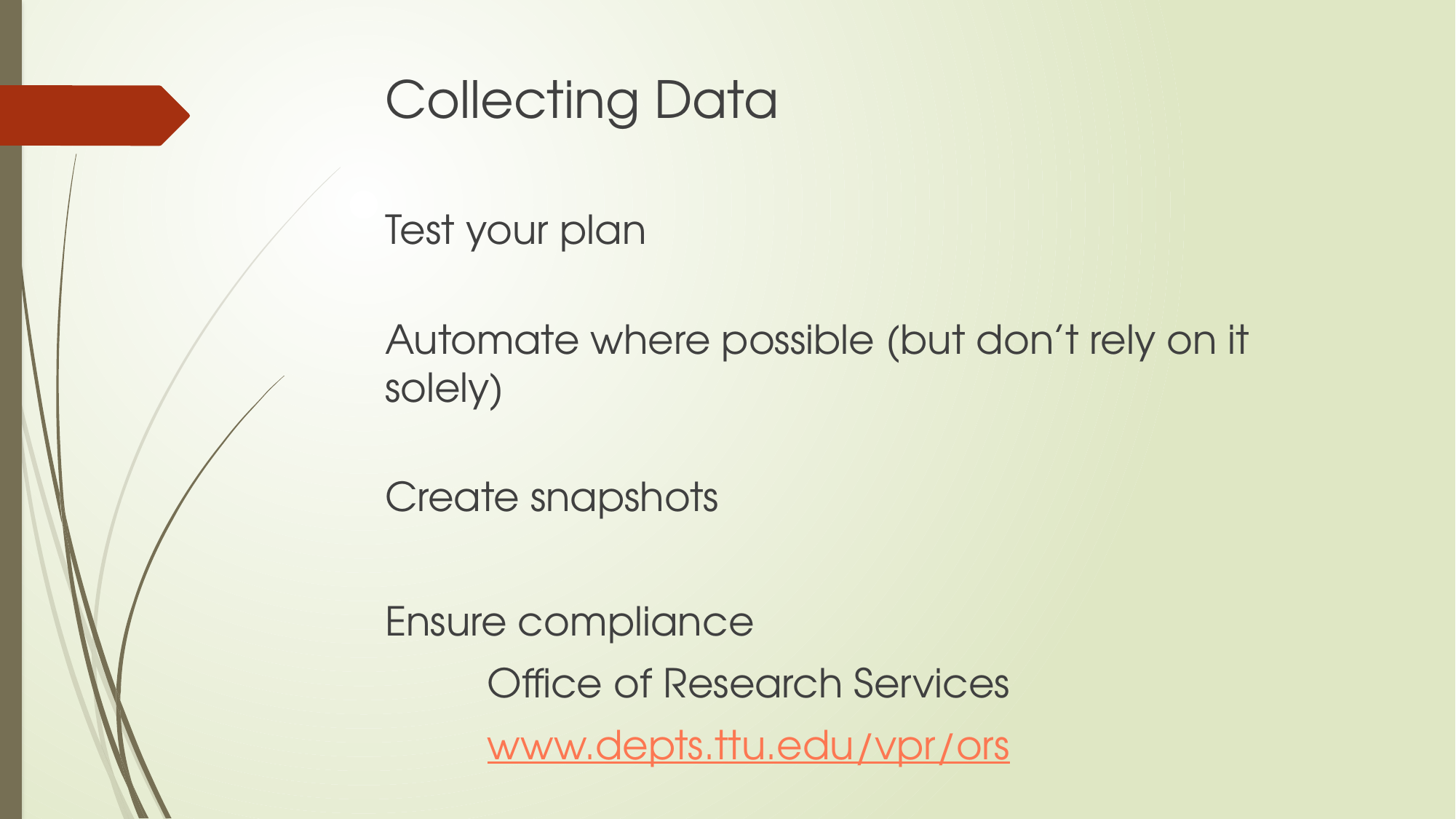

Collecting Data

Test your plan
Automate where possible (but don’t rely on it solely)
Create snapshots

Ensure compliance
		Office of Research Services
		www.depts.ttu.edu/vpr/ors
#